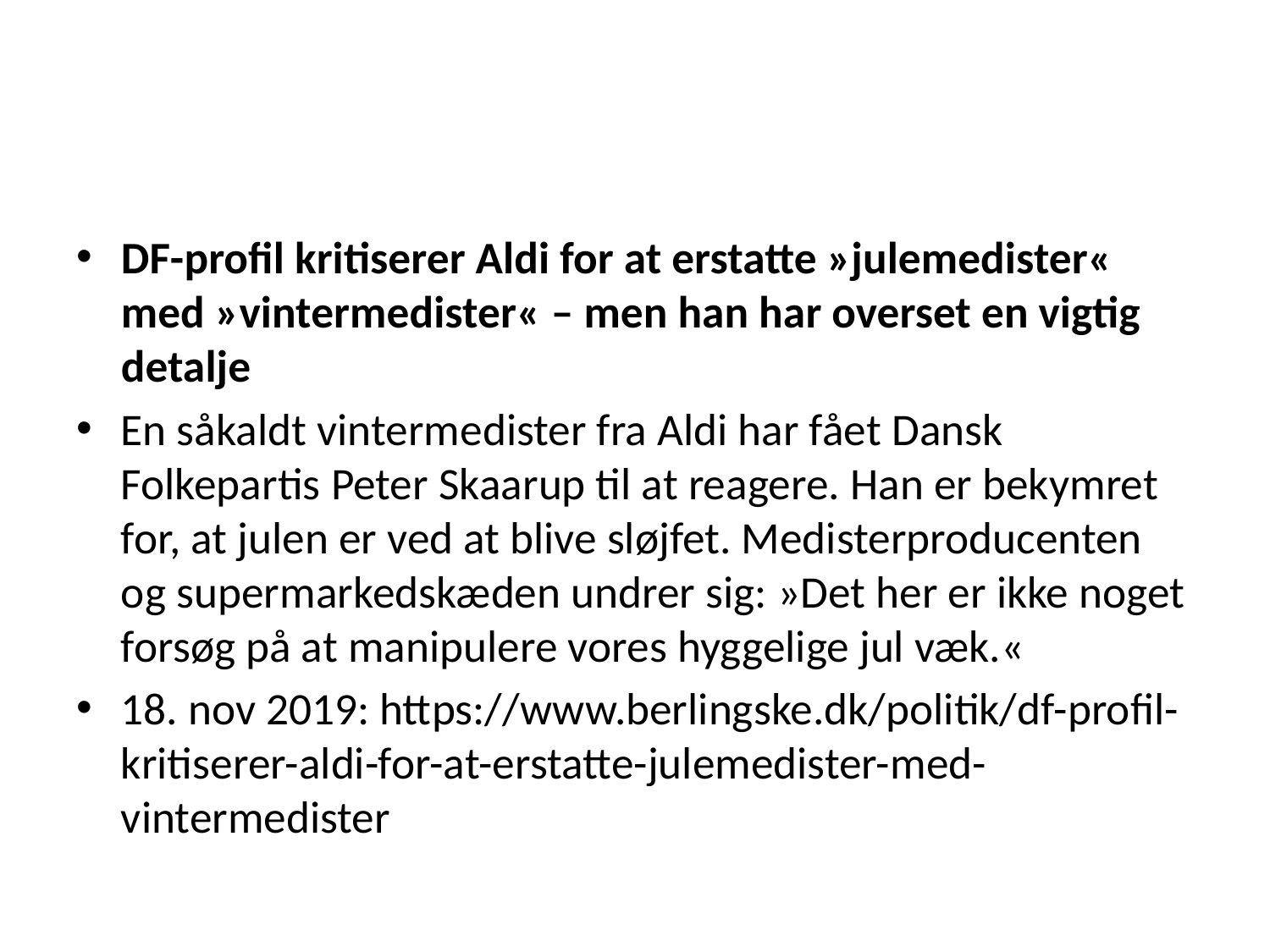

#
DF-profil kritiserer Aldi for at erstatte »julemedister« med »vintermedister« – men han har overset en vigtig detalje
En såkaldt vintermedister fra Aldi har fået Dansk Folkepartis Peter Skaarup til at reagere. Han er bekymret for, at julen er ved at blive sløjfet. Medisterproducenten og supermarkedskæden undrer sig: »Det her er ikke noget forsøg på at manipulere vores hyggelige jul væk.«
18. nov 2019: https://www.berlingske.dk/politik/df-profil-kritiserer-aldi-for-at-erstatte-julemedister-med-vintermedister